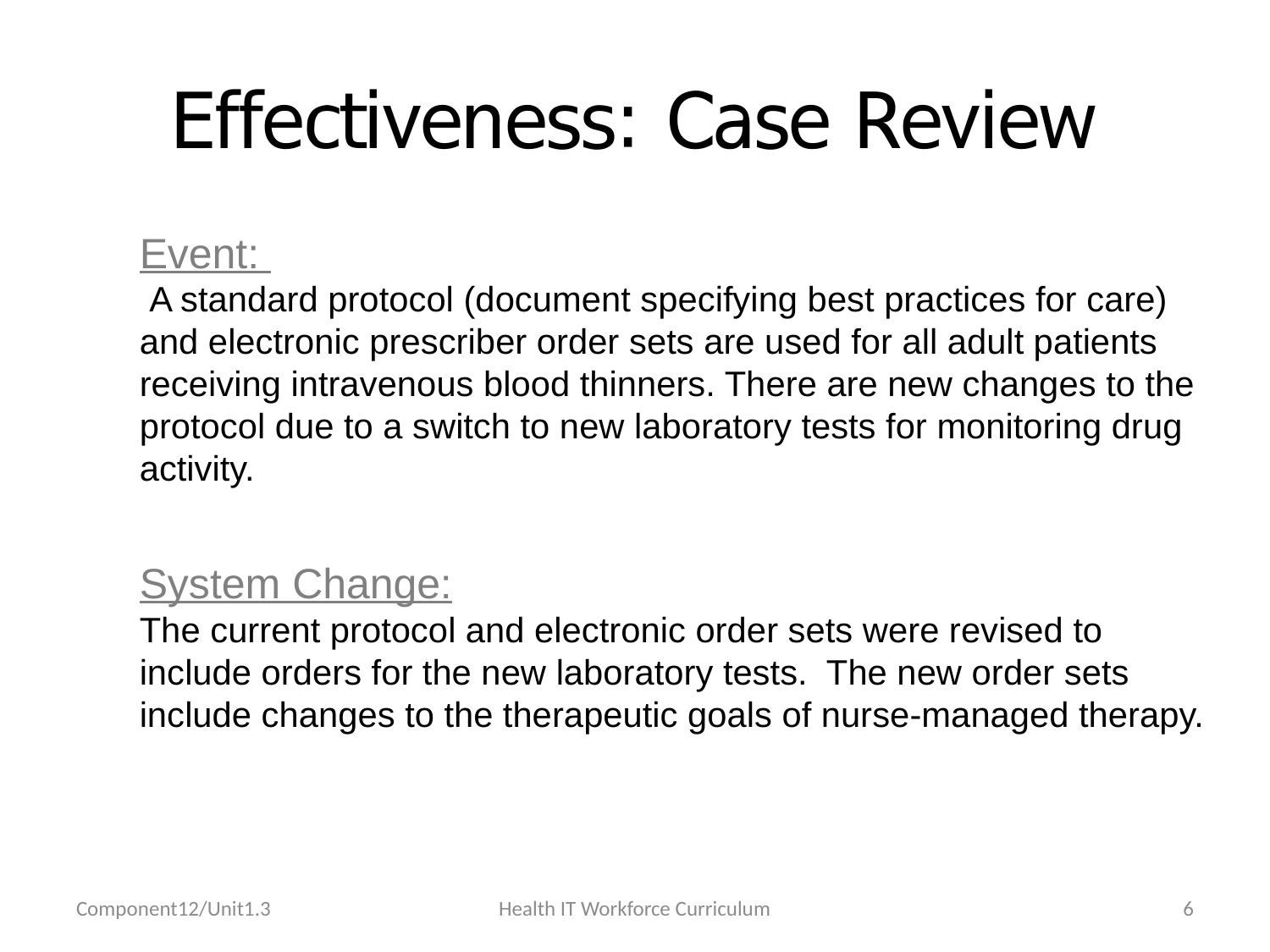

# Effectiveness: Case Review
Event:
 A standard protocol (document specifying best practices for care) and electronic prescriber order sets are used for all adult patients receiving intravenous blood thinners. There are new changes to the protocol due to a switch to new laboratory tests for monitoring drug activity.
System Change:
The current protocol and electronic order sets were revised to include orders for the new laboratory tests.  The new order sets include changes to the therapeutic goals of nurse-managed therapy.
Component12/Unit1.3
Health IT Workforce Curriculum
6